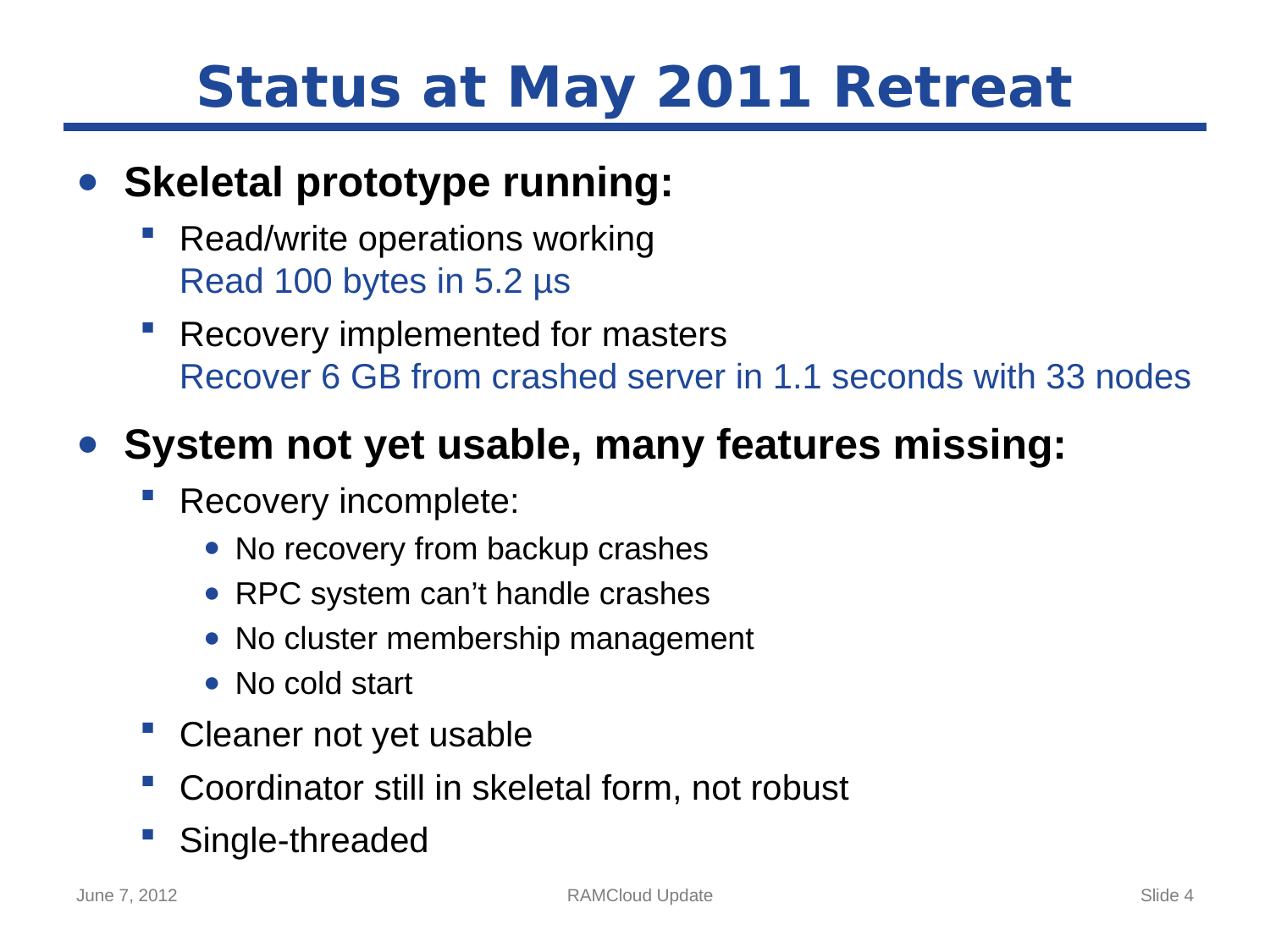

# Status at May 2011 Retreat
Skeletal prototype running:
Read/write operations working
Read 100 bytes in 5.2 µs
Recovery implemented for masters
Recover 6 GB from crashed server in 1.1 seconds with 33 nodes
System not yet usable, many features missing:
Recovery incomplete:
No recovery from backup crashes
RPC system can’t handle crashes
No cluster membership management
No cold start
Cleaner not yet usable
Coordinator still in skeletal form, not robust
Single-threaded
June 7, 2012
RAMCloud Update
Slide 4